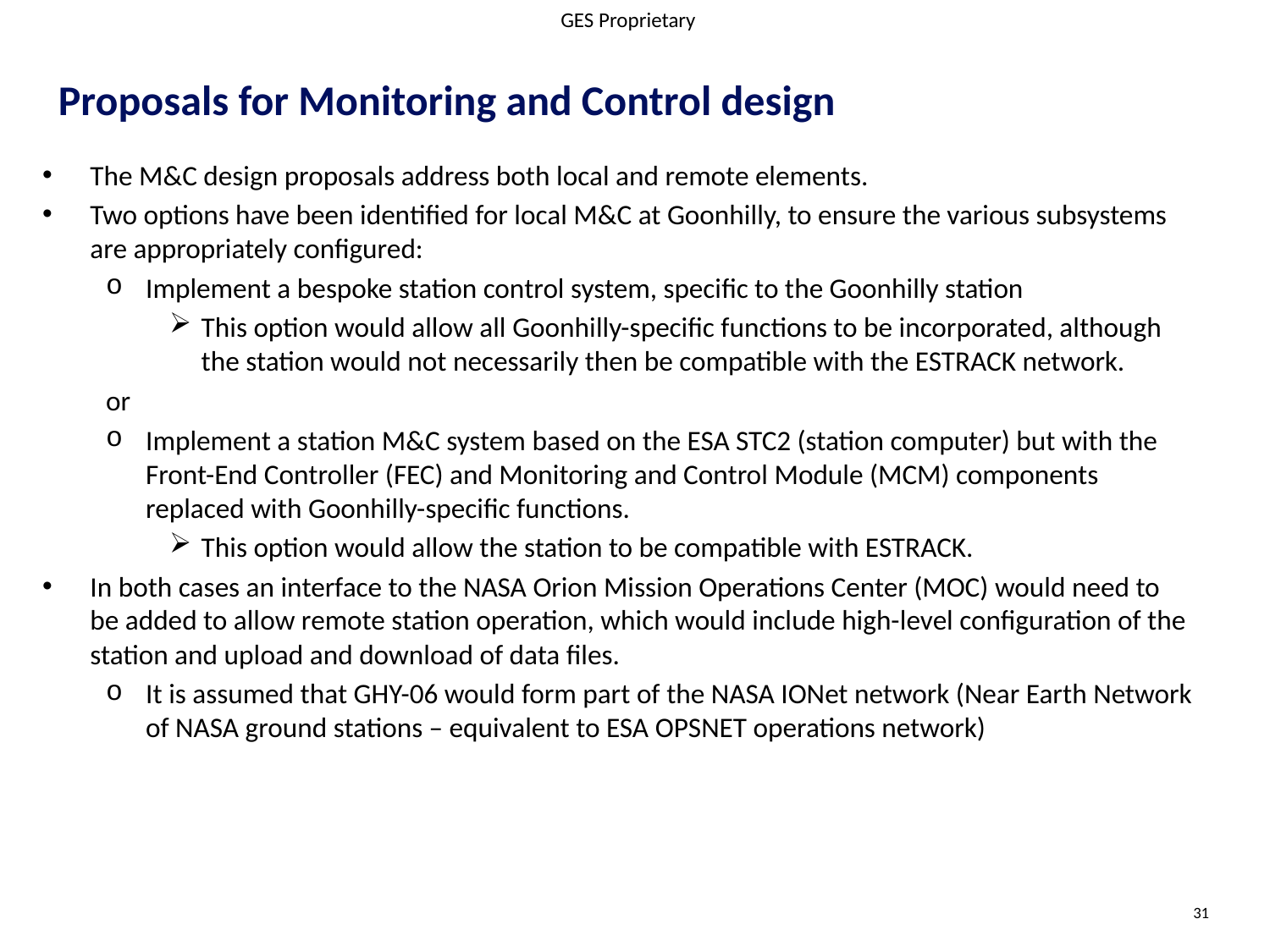

GES Proprietary
# Proposals for Monitoring and Control design
The M&C design proposals address both local and remote elements.
Two options have been identified for local M&C at Goonhilly, to ensure the various subsystems are appropriately configured:
Implement a bespoke station control system, specific to the Goonhilly station
This option would allow all Goonhilly-specific functions to be incorporated, although the station would not necessarily then be compatible with the ESTRACK network.
or
Implement a station M&C system based on the ESA STC2 (station computer) but with the Front-End Controller (FEC) and Monitoring and Control Module (MCM) components replaced with Goonhilly-specific functions.
This option would allow the station to be compatible with ESTRACK.
In both cases an interface to the NASA Orion Mission Operations Center (MOC) would need to be added to allow remote station operation, which would include high-level configuration of the station and upload and download of data files.
It is assumed that GHY-06 would form part of the NASA IONet network (Near Earth Network of NASA ground stations – equivalent to ESA OPSNET operations network)

31